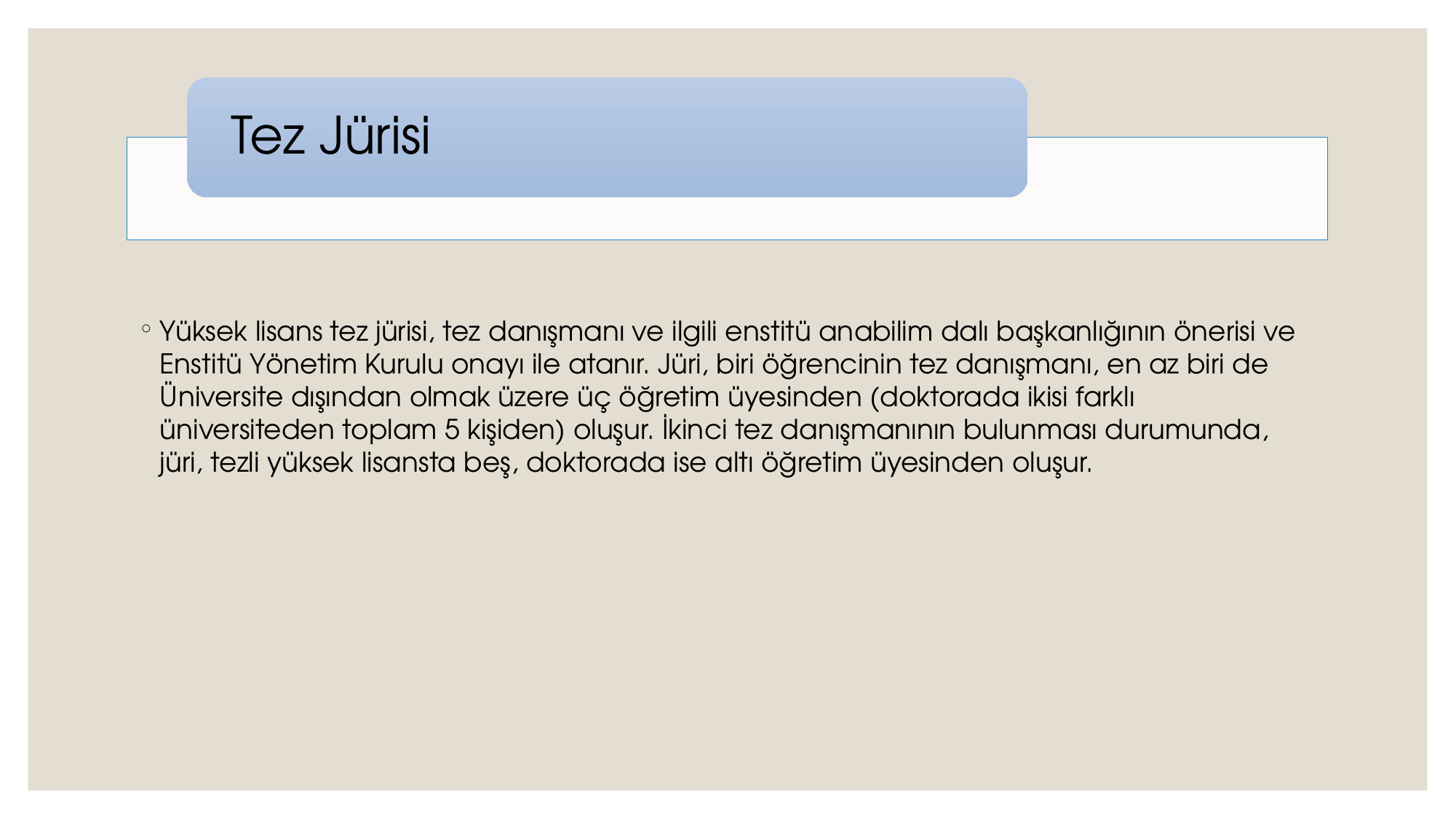

Tez Jürisi
Yüksek lisans tez jürisi, tez danışmanı ve ilgili enstitü anabilim dalı başkanlığının önerisi ve Enstitü Yönetim Kurulu onayı ile atanır. Jüri, biri öğrencinin tez danışmanı, en az biri de Üniversite dışından olmak üzere üç öğretim üyesinden (doktorada ikisi farklı üniversiteden toplam 5 kişiden) oluşur. İkinci tez danışmanının bulunması durumunda, jüri, tezli yüksek lisansta beş, doktorada ise altı öğretim üyesinden oluşur.